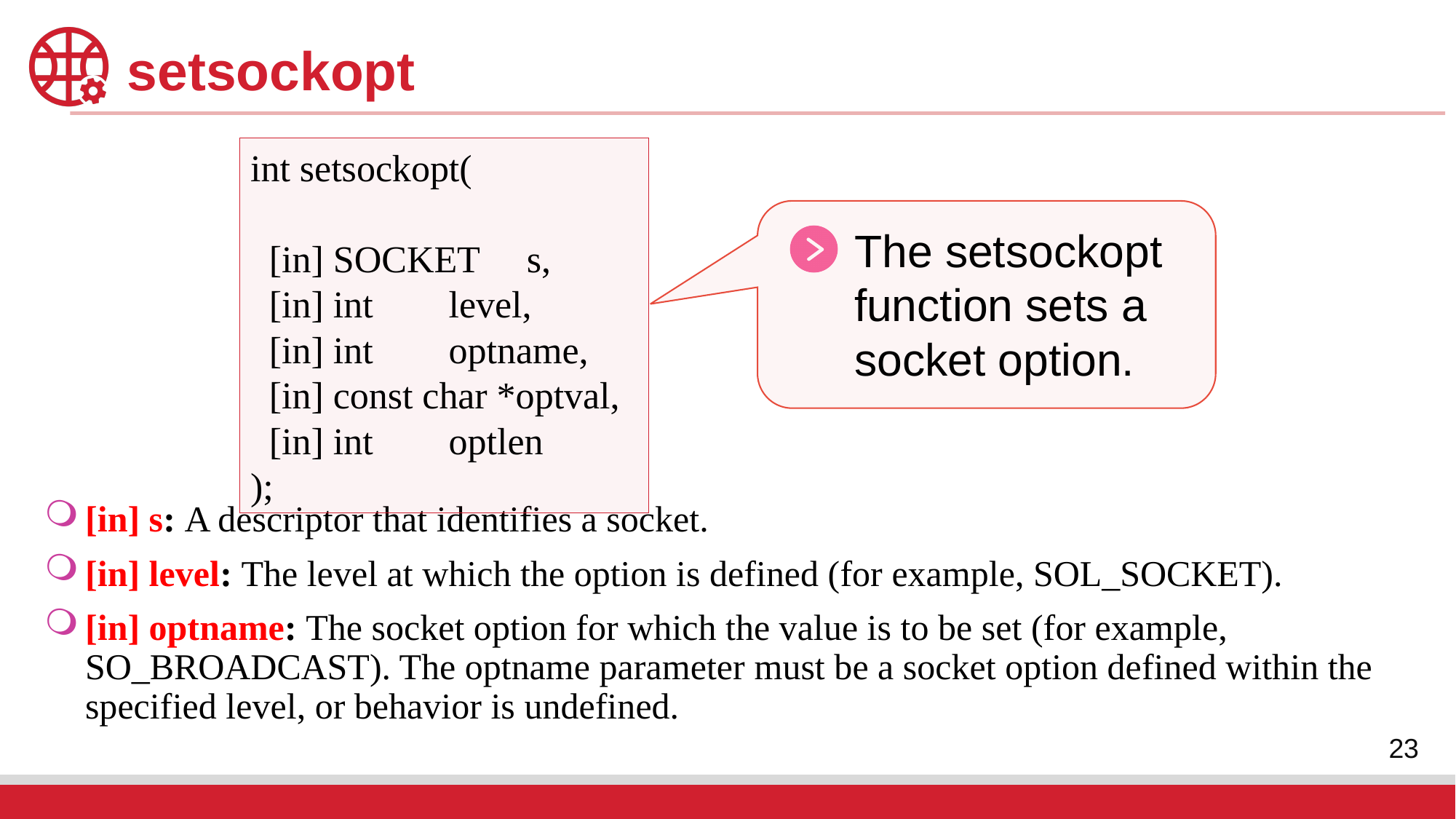

setsockopt
int setsockopt(
  [in] SOCKET     s,
  [in] int        level,
  [in] int        optname,
  [in] const char *optval,
  [in] int        optlen
);

The setsockopt function sets a socket option.
[in] s: A descriptor that identifies a socket.
[in] level: The level at which the option is defined (for example, SOL_SOCKET).
[in] optname: The socket option for which the value is to be set (for example, SO_BROADCAST). The optname parameter must be a socket option defined within the specified level, or behavior is undefined.